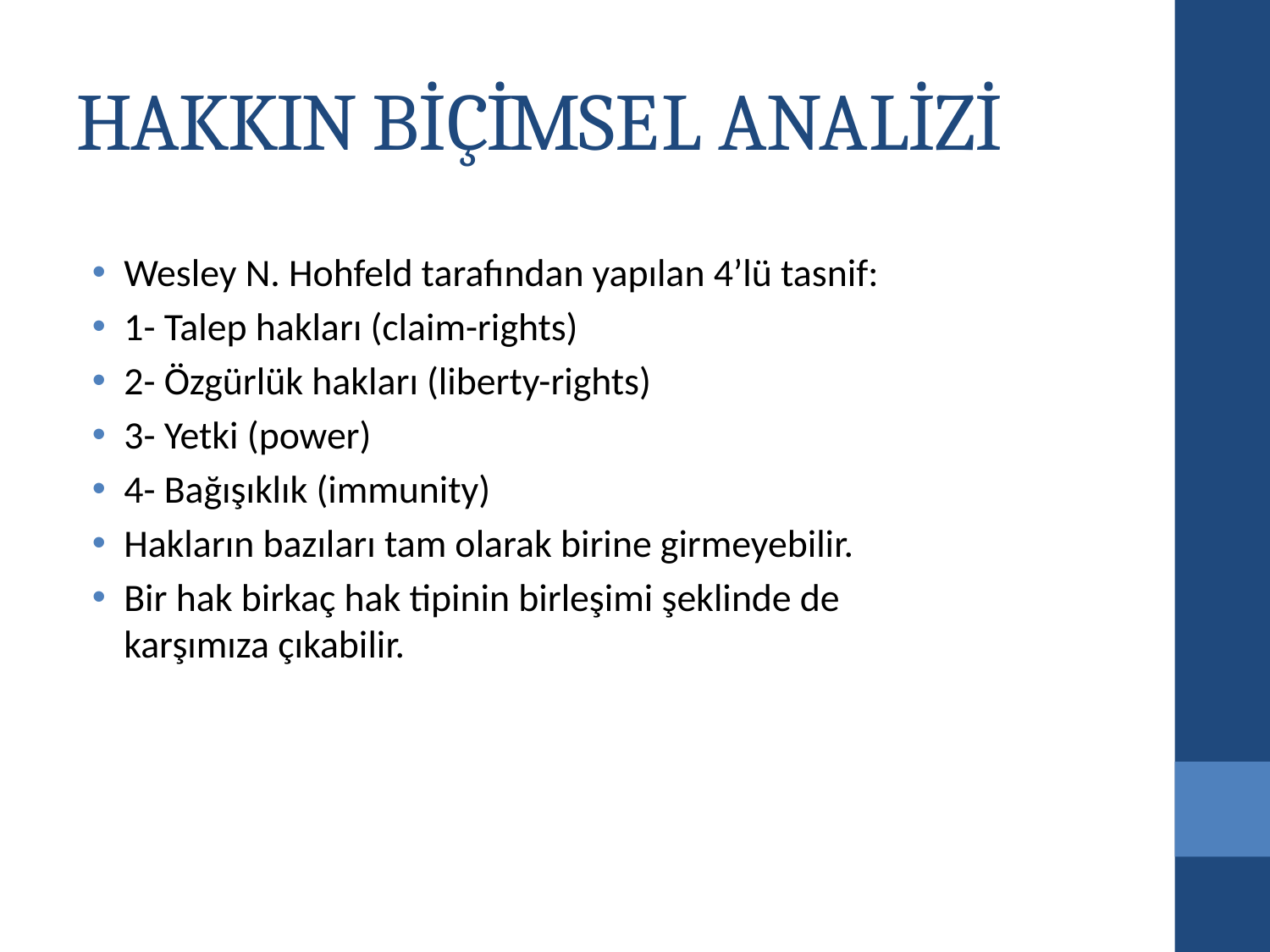

# HAKKIN BİÇİMSEL ANALİZİ
Wesley N. Hohfeld tarafından yapılan 4’lü tasnif:
1- Talep hakları (claim-rights)
2- Özgürlük hakları (liberty-rights)
3- Yetki (power)
4- Bağışıklık (immunity)
Hakların bazıları tam olarak birine girmeyebilir.
Bir hak birkaç hak tipinin birleşimi şeklinde de karşımıza çıkabilir.